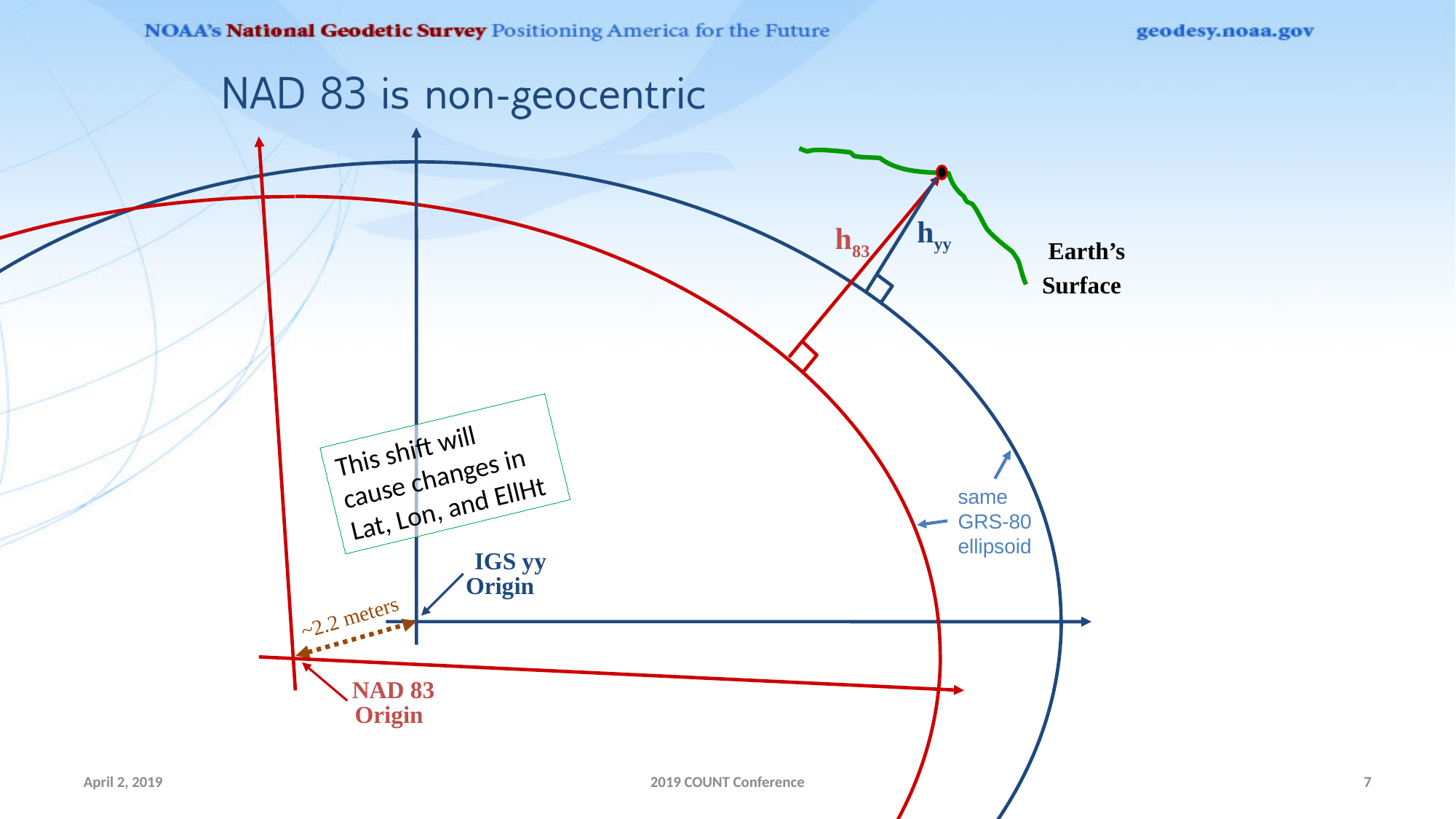

NAD 83 is non-geocentric

hyy
h83
Earth’s
Surface

This shift will cause changes in Lat, Lon, and EllHt
same
GRS-80
ellipsoid
IGS yy
Origin

~2.2 meters

NAD 83
Origin
April 2, 2019
2019 COUNT Conference
7